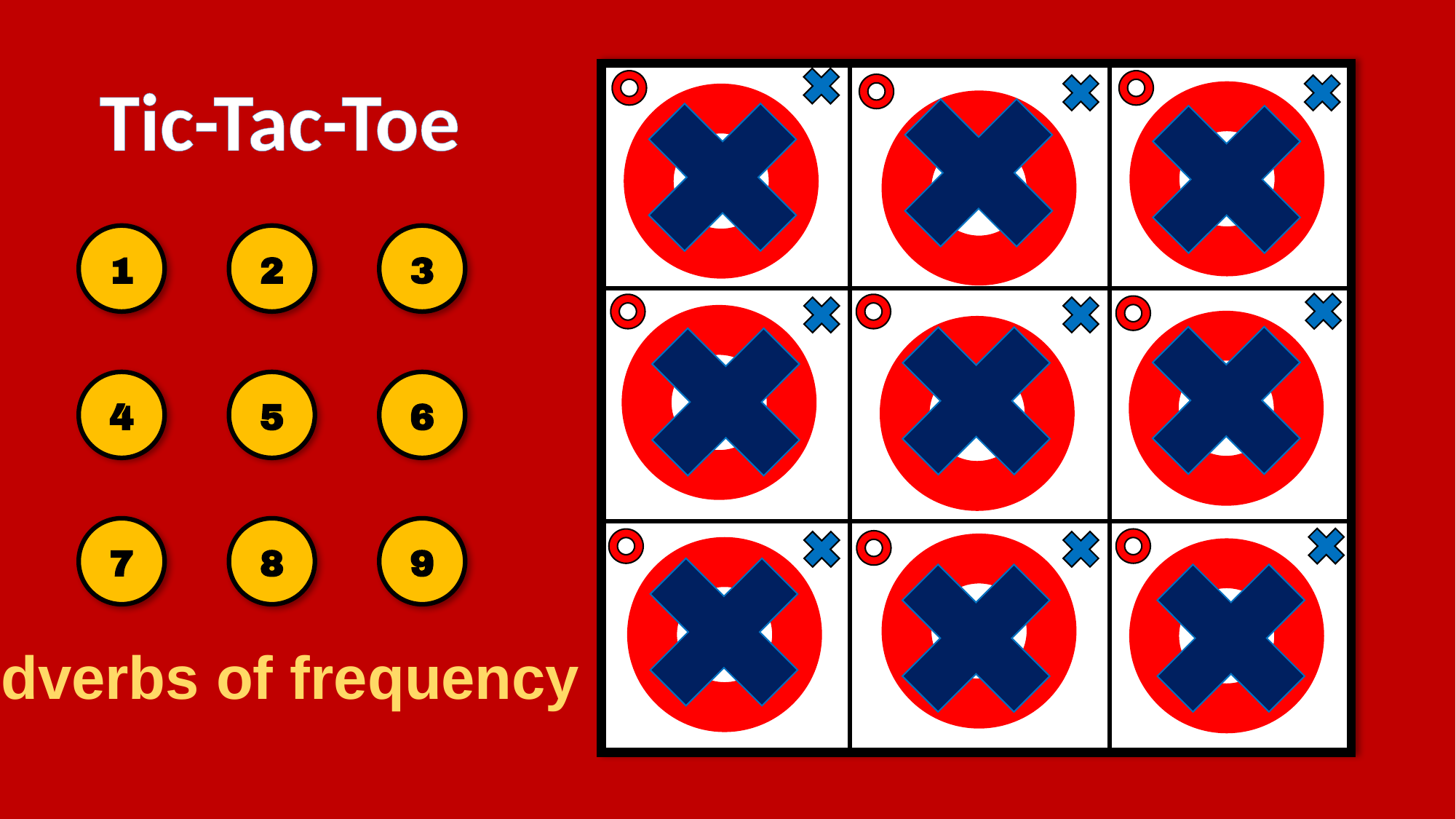

Tic-Tac-Toe

1
2
3
4
5
6
7
8
9

1
2
3

4
5
6
7
8
9

Adverbs of frequency